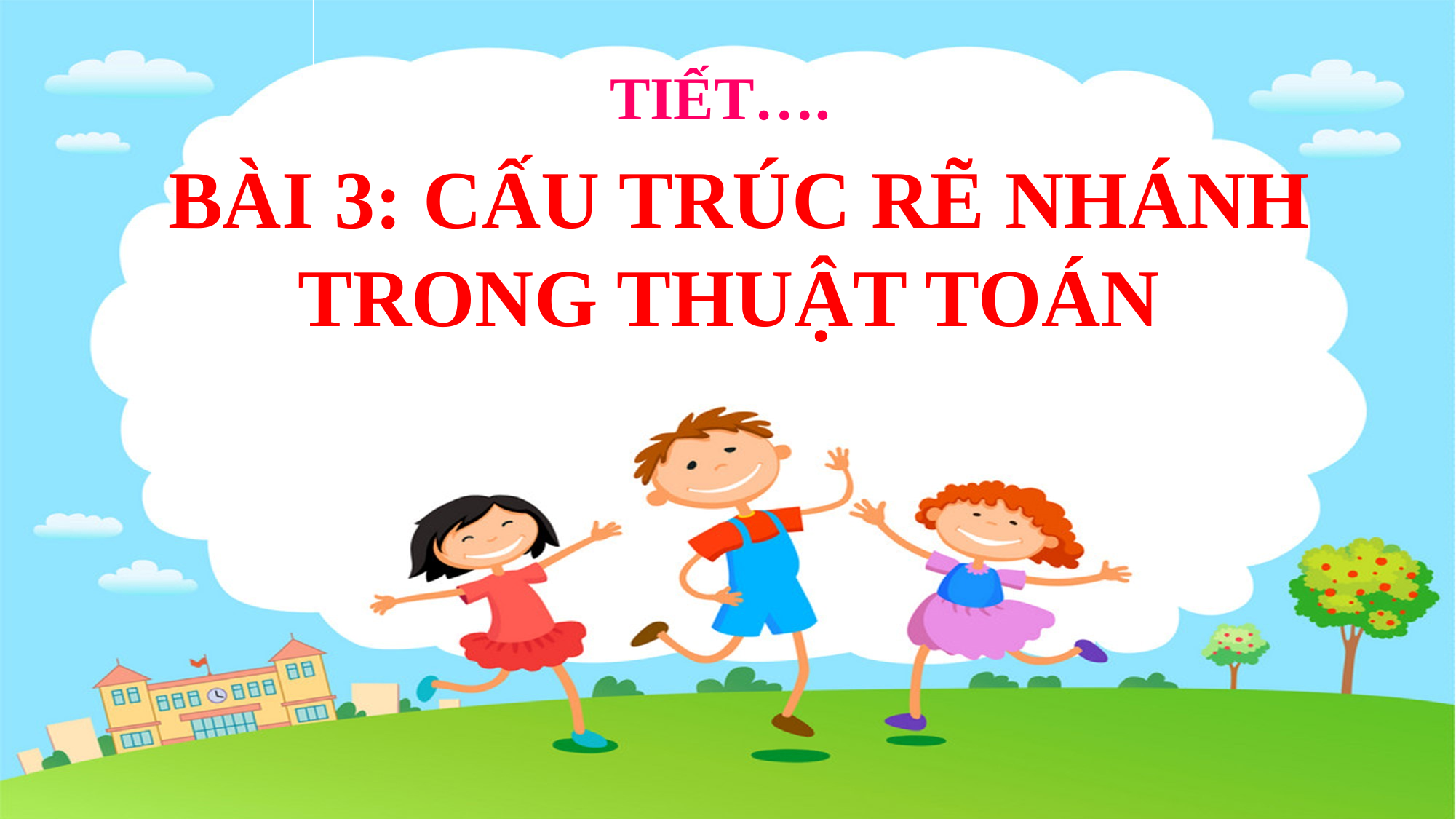

TIẾT….
BÀI 3: CẤU TRÚC RẼ NHÁNH TRONG THUẬT TOÁN